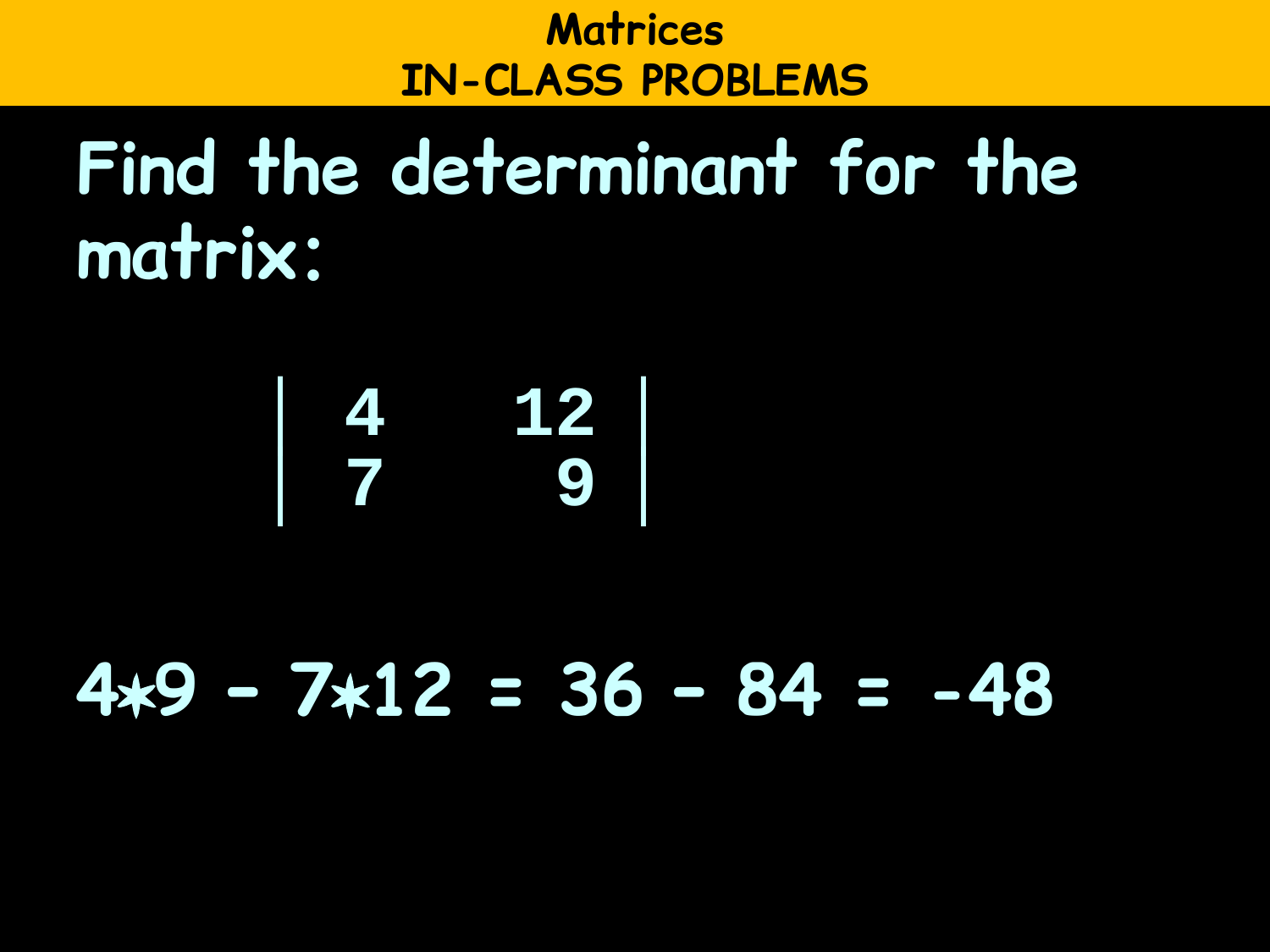

Matrices
IN-CLASS PROBLEMS
Find the determinant for the matrix:

      │ 4   12 │
      │ 7    9 │

4∗9 – 7∗12 = 36 – 84 = -48